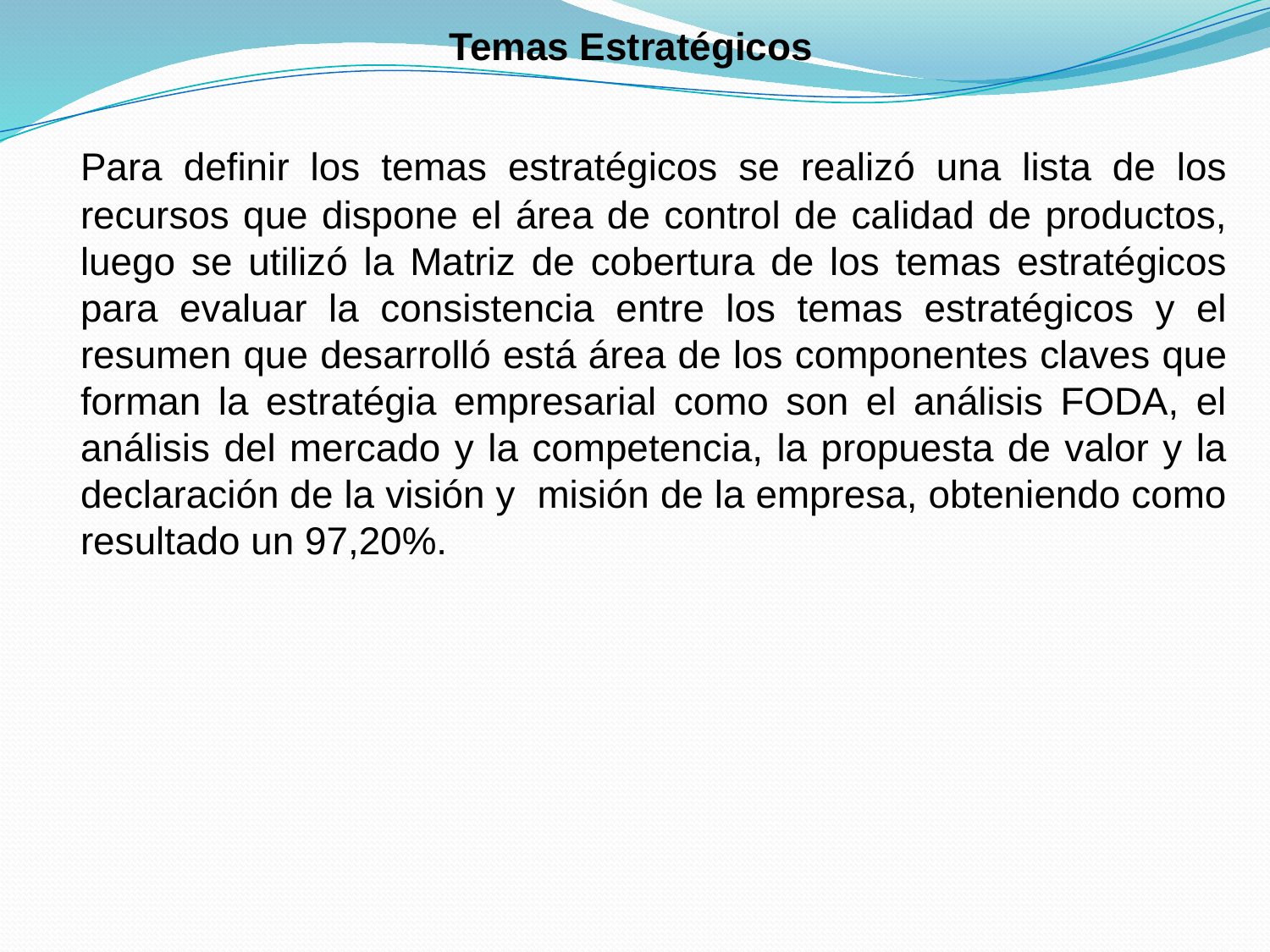

# Temas Estratégicos
	Para definir los temas estratégicos se realizó una lista de los recursos que dispone el área de control de calidad de productos, luego se utilizó la Matriz de cobertura de los temas estratégicos para evaluar la consistencia entre los temas estratégicos y el resumen que desarrolló está área de los componentes claves que forman la estratégia empresarial como son el análisis FODA, el análisis del mercado y la competencia, la propuesta de valor y la declaración de la visión y  misión de la empresa, obteniendo como resultado un 97,20%.